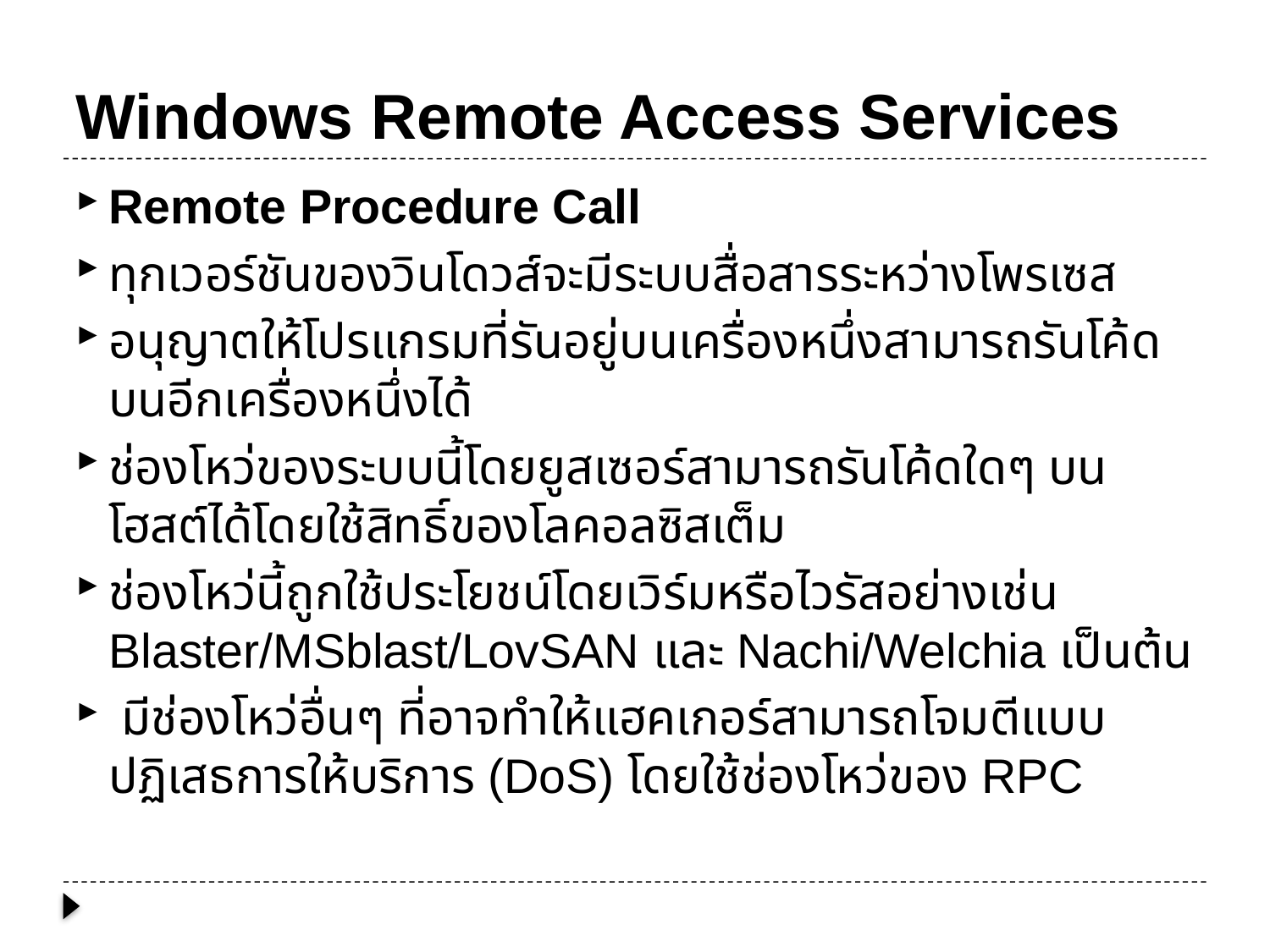

# Windows Remote Access Services
Remote Procedure Call
ทุกเวอร์ชันของวินโดวส์จะมีระบบสื่อสารระหว่างโพรเซส
อนุญาตให้โปรแกรมที่รันอยู่บนเครื่องหนึ่งสามารถรันโค้ดบนอีกเครื่องหนึ่งได้
ช่องโหว่ของระบบนี้โดยยูสเซอร์สามารถรันโค้ดใดๆ บนโฮสต์ได้โดยใช้สิทธิ์ของโลคอลซิสเต็ม
ช่องโหว่นี้ถูกใช้ประโยชน์โดยเวิร์มหรือไวรัสอย่างเช่น Blaster/MSblast/LovSAN และ Nachi/Welchia เป็นต้น
 มีช่องโหว่อื่นๆ ที่อาจทำให้แฮคเกอร์สามารถโจมตีแบบปฏิเสธการให้บริการ (DoS) โดยใช้ช่องโหว่ของ RPC